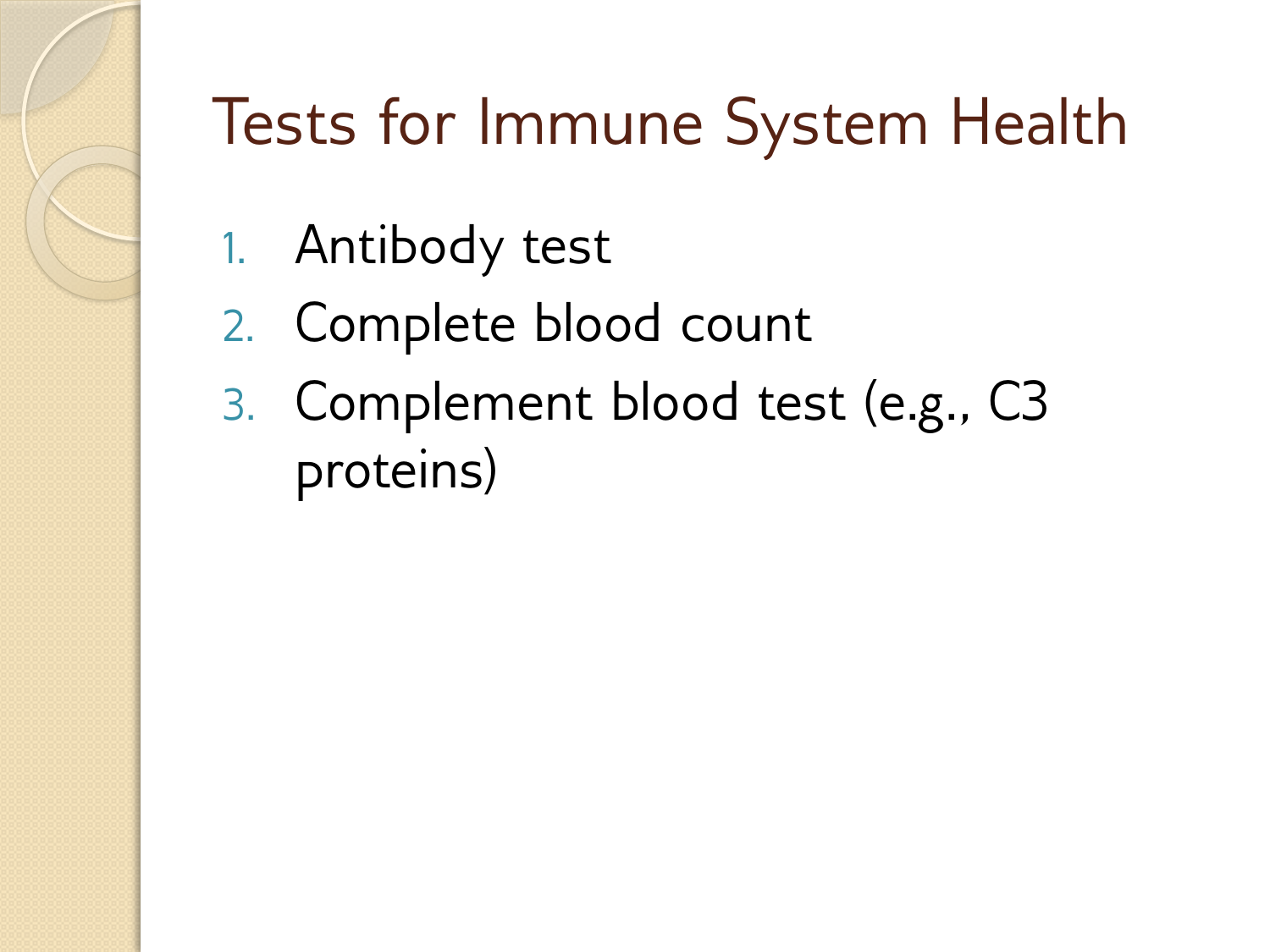

# Tests for Immune System Health
Antibody test
Complete blood count
Complement blood test (e.g., C3 proteins)